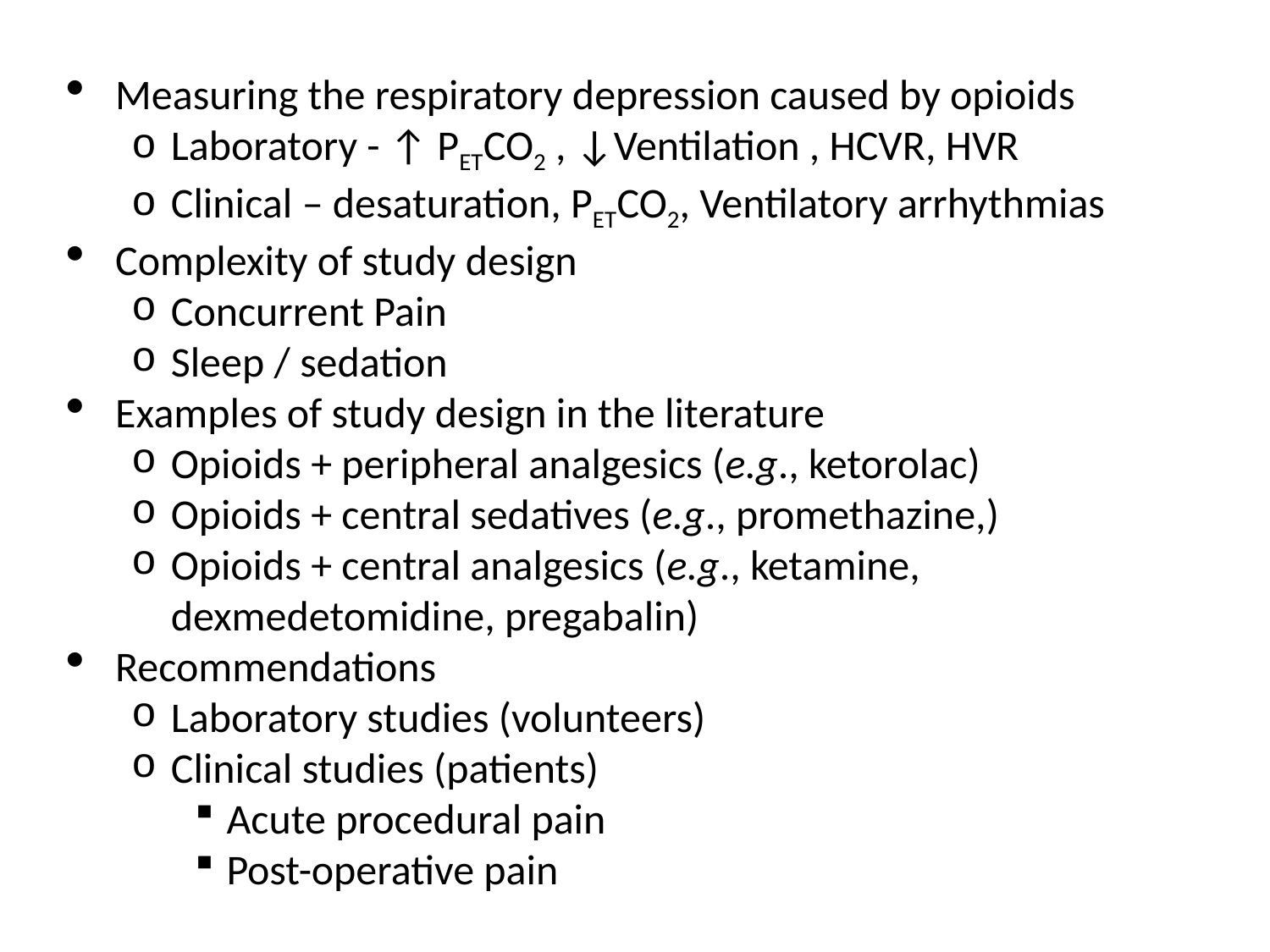

Measuring the respiratory depression caused by opioids
Laboratory - ↑ PETCO2 , ↓Ventilation , HCVR, HVR
Clinical – desaturation, PETCO2, Ventilatory arrhythmias
Complexity of study design
Concurrent Pain
Sleep / sedation
Examples of study design in the literature
Opioids + peripheral analgesics (e.g., ketorolac)
Opioids + central sedatives (e.g., promethazine,)
Opioids + central analgesics (e.g., ketamine, dexmedetomidine, pregabalin)
Recommendations
Laboratory studies (volunteers)
Clinical studies (patients)
Acute procedural pain
Post-operative pain